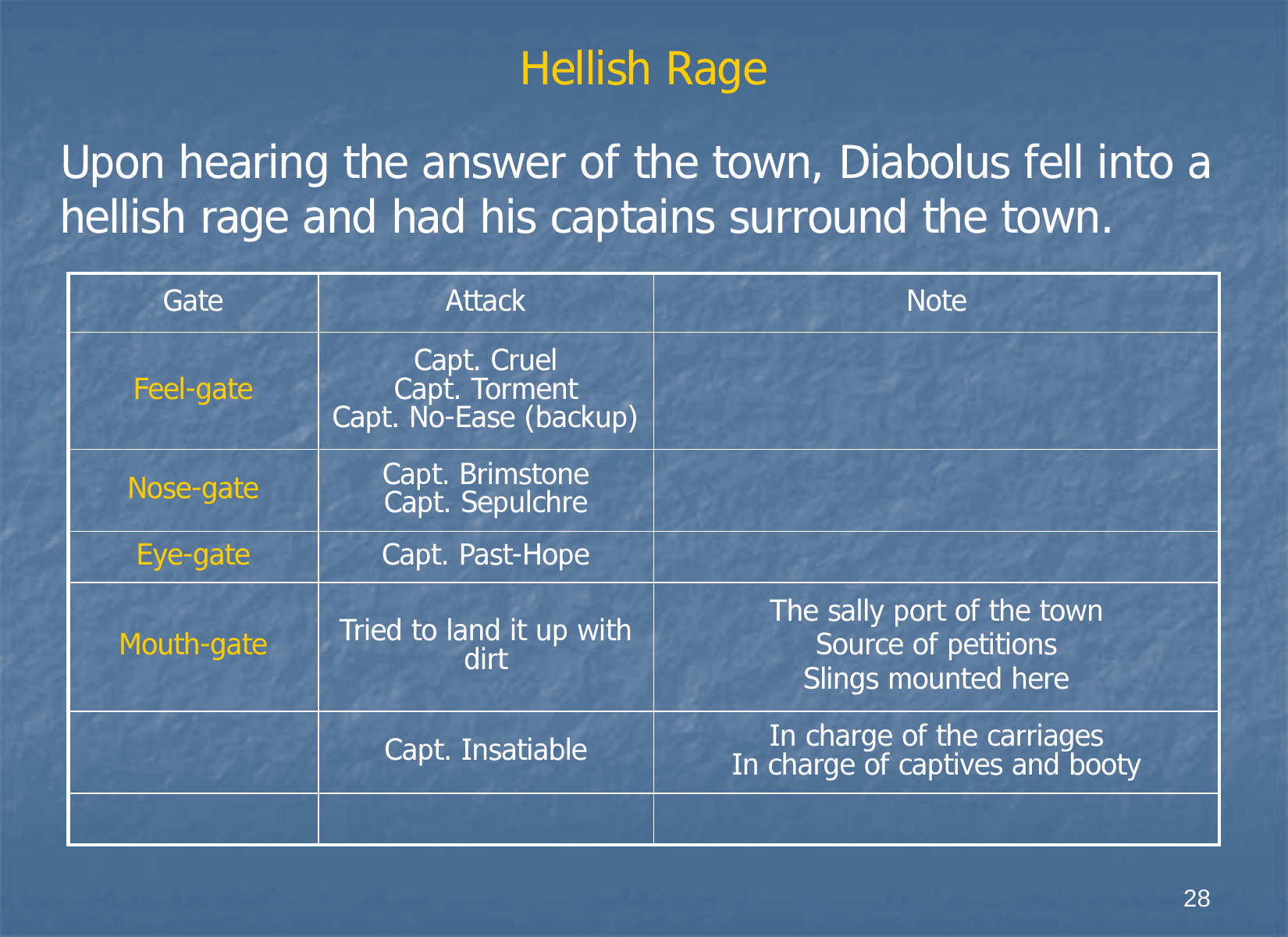

# Hellish Rage
Upon hearing the answer of the town, Diabolus fell into a hellish rage and had his captains surround the town.
| Gate | Attack | Note |
| --- | --- | --- |
| Feel-gate | Capt. Cruel Capt. Torment Capt. No-Ease (backup) |  |
| Nose-gate | Capt. Brimstone Capt. Sepulchre |  |
| Eye-gate | Capt. Past-Hope |  |
| Mouth-gate | Tried to land it up with dirt | The sally port of the town Source of petitions Slings mounted here |
|  | Capt. Insatiable | In charge of the carriages In charge of captives and booty |
|  |  |  |
28